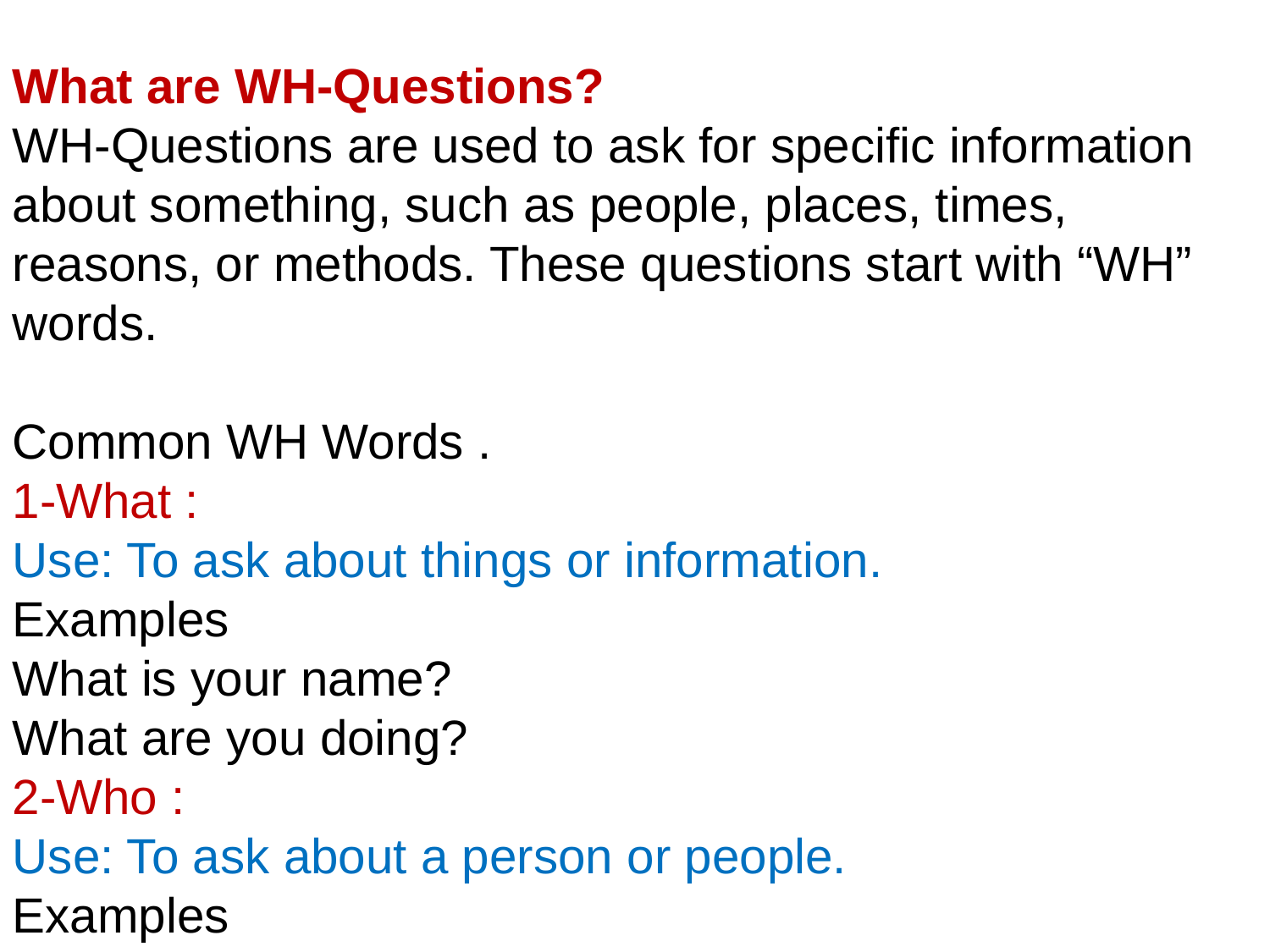

What are WH-Questions?
WH-Questions are used to ask for specific information about something, such as people, places, times, reasons, or methods. These questions start with “WH” words.

Common WH Words .
1-What :
Use: To ask about things or information.
Examples
What is your name?
What are you doing?
2-Who :
Use: To ask about a person or people.
Examples
Who is your teacher?
Who called you?